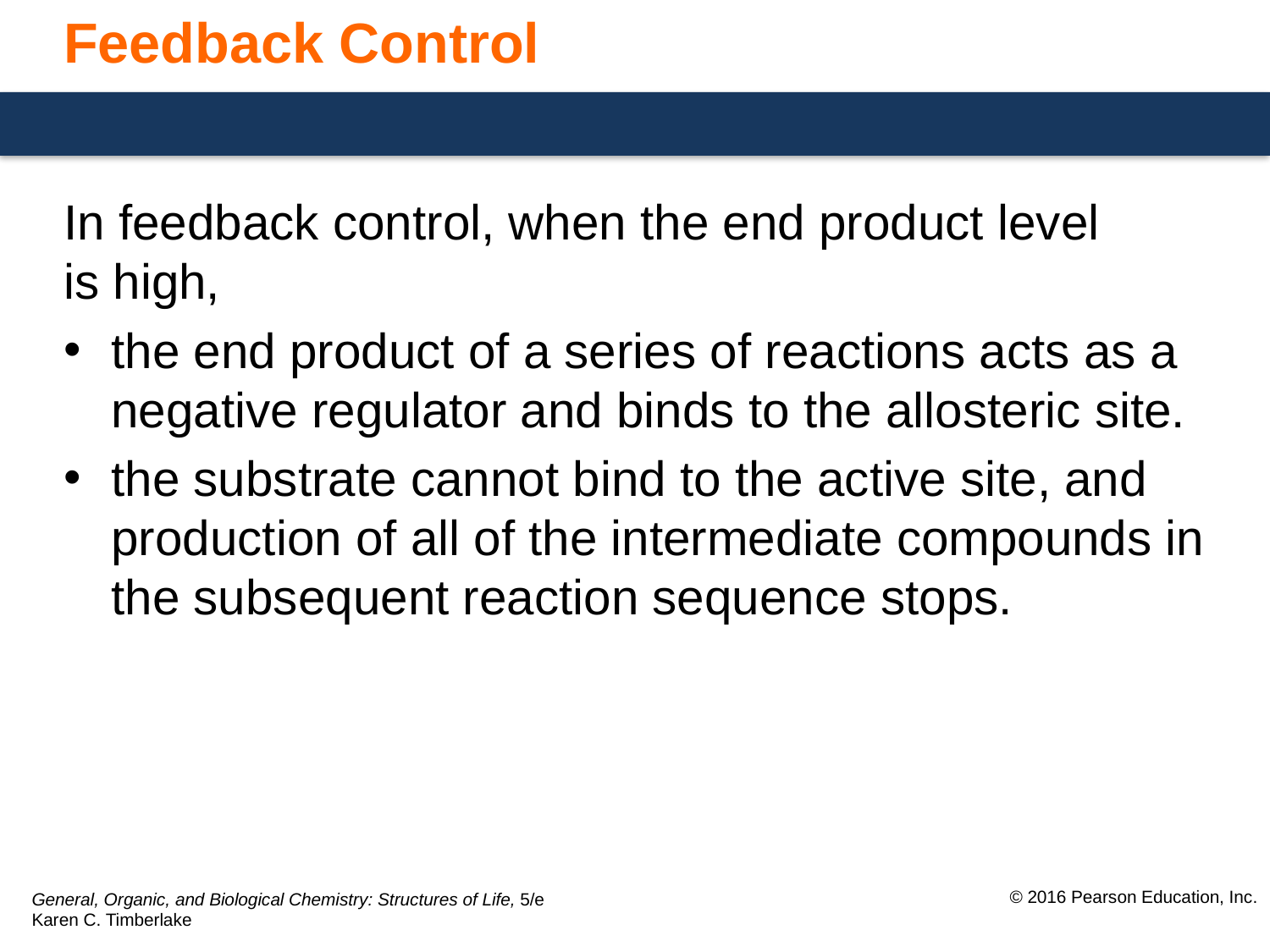

# Feedback Control
In feedback control, when the end product level
is high,
the end product of a series of reactions acts as a negative regulator and binds to the allosteric site.
the substrate cannot bind to the active site, and production of all of the intermediate compounds in the subsequent reaction sequence stops.